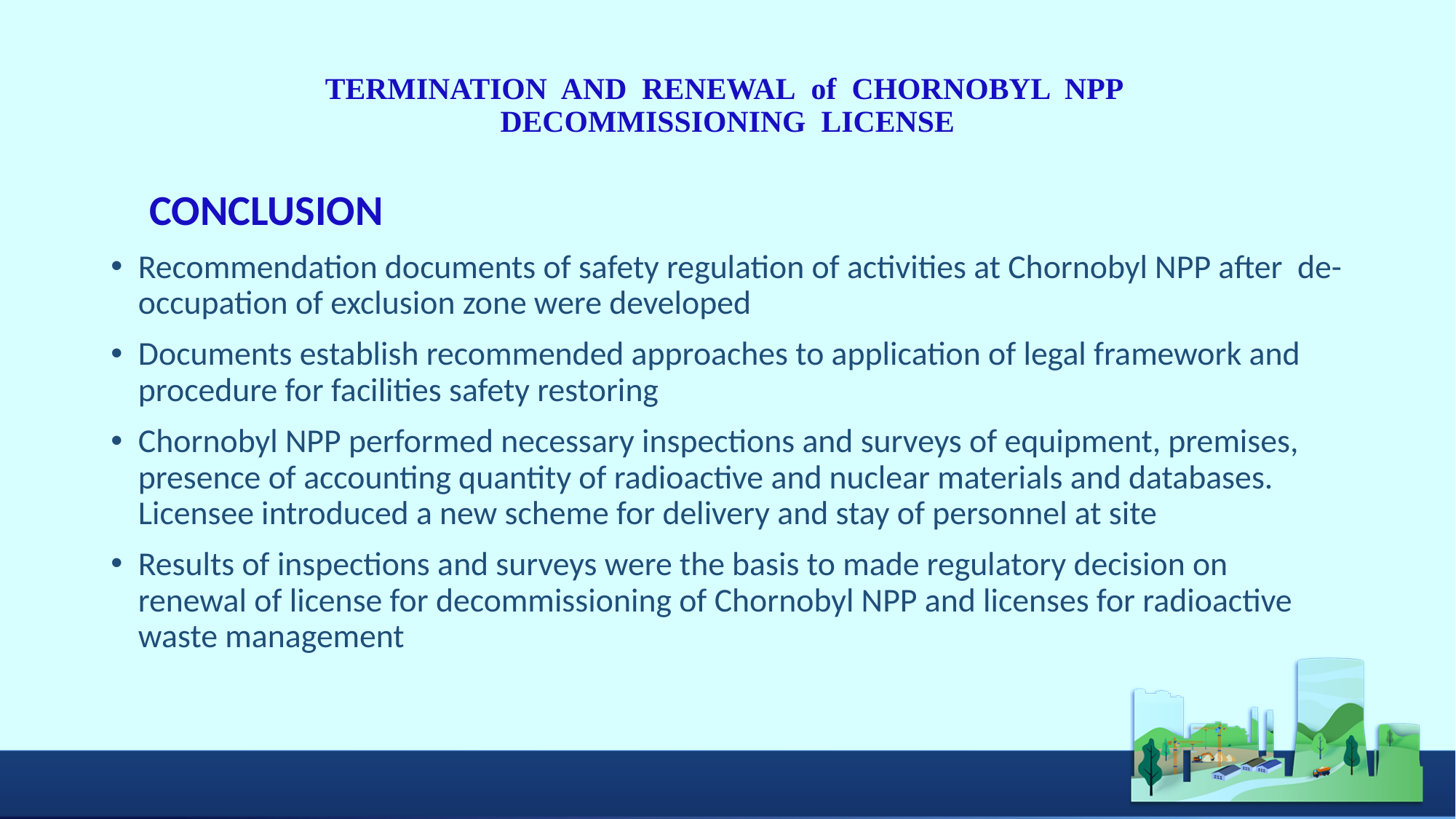

# TERMINATION  AND  RENEWAL  of  CHORNOBYL  NPP DECOMMISSIONING  LICENSE
    CONCLUSION
Recommendation documents of safety regulation of activities at Chornobyl NPP after  de-occupation of exclusion zone were developed
Documents establish recommended approaches to application of legal framework and procedure for facilities safety restoring
Chornobyl NPP performed necessary inspections and surveys of equipment, premises, presence of accounting quantity of radioactive and nuclear materials and databases. Licensee introduced a new scheme for delivery and stay of personnel at site
Results of inspections and surveys were the basis to made regulatory decision on renewal of license for decommissioning of Chornobyl NPP and licenses for radioactive waste management